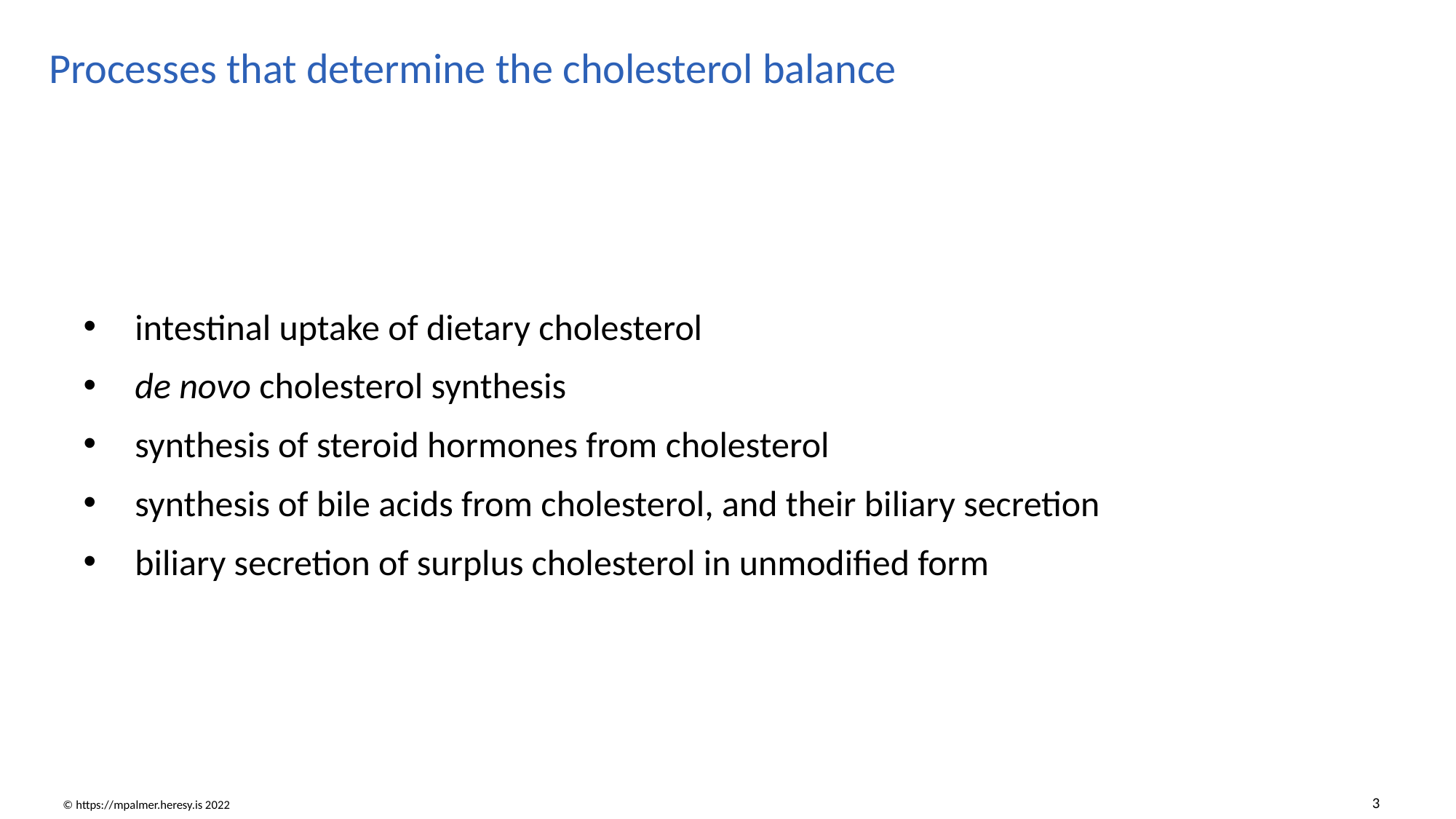

# Processes that determine the cholesterol balance
intestinal uptake of dietary cholesterol
de novo cholesterol synthesis
synthesis of steroid hormones from cholesterol
synthesis of bile acids from cholesterol, and their biliary secretion
biliary secretion of surplus cholesterol in unmodified form